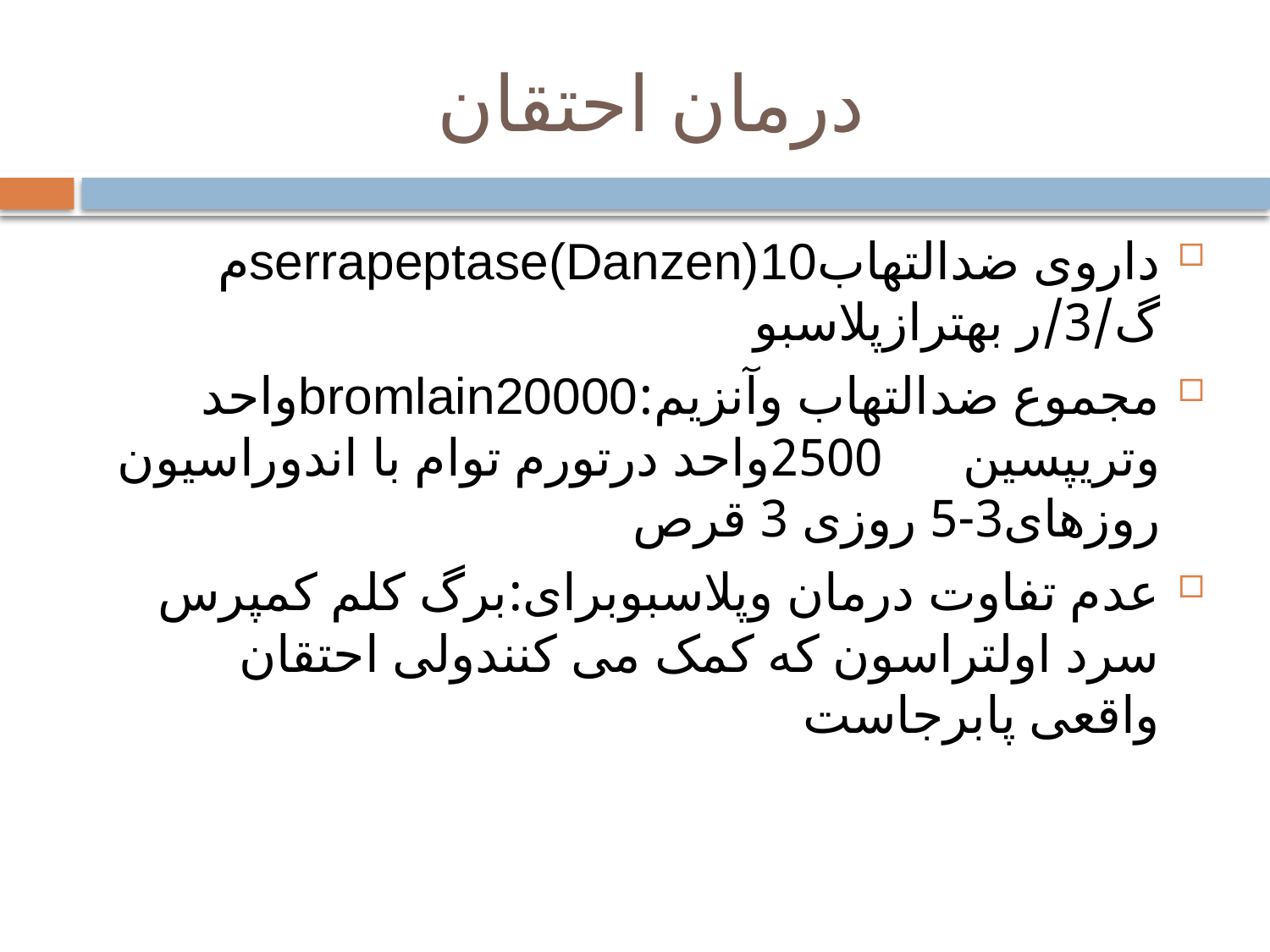

# درمان احتقان
داروی ضدالتهابserrapeptase(Danzen)10م گ/3/ر بهترازپلاسبو
مجموع ضدالتهاب وآنزیم:bromlain20000واحد وتریپسین      2500واحد درتورم توام با اندوراسیون روزهای3-5 روزی 3 قرص
عدم تفاوت درمان وپلاسبوبرای:برگ کلم کمپرس سرد اولتراسون که کمک می کنندولی احتقان واقعی پابرجاست